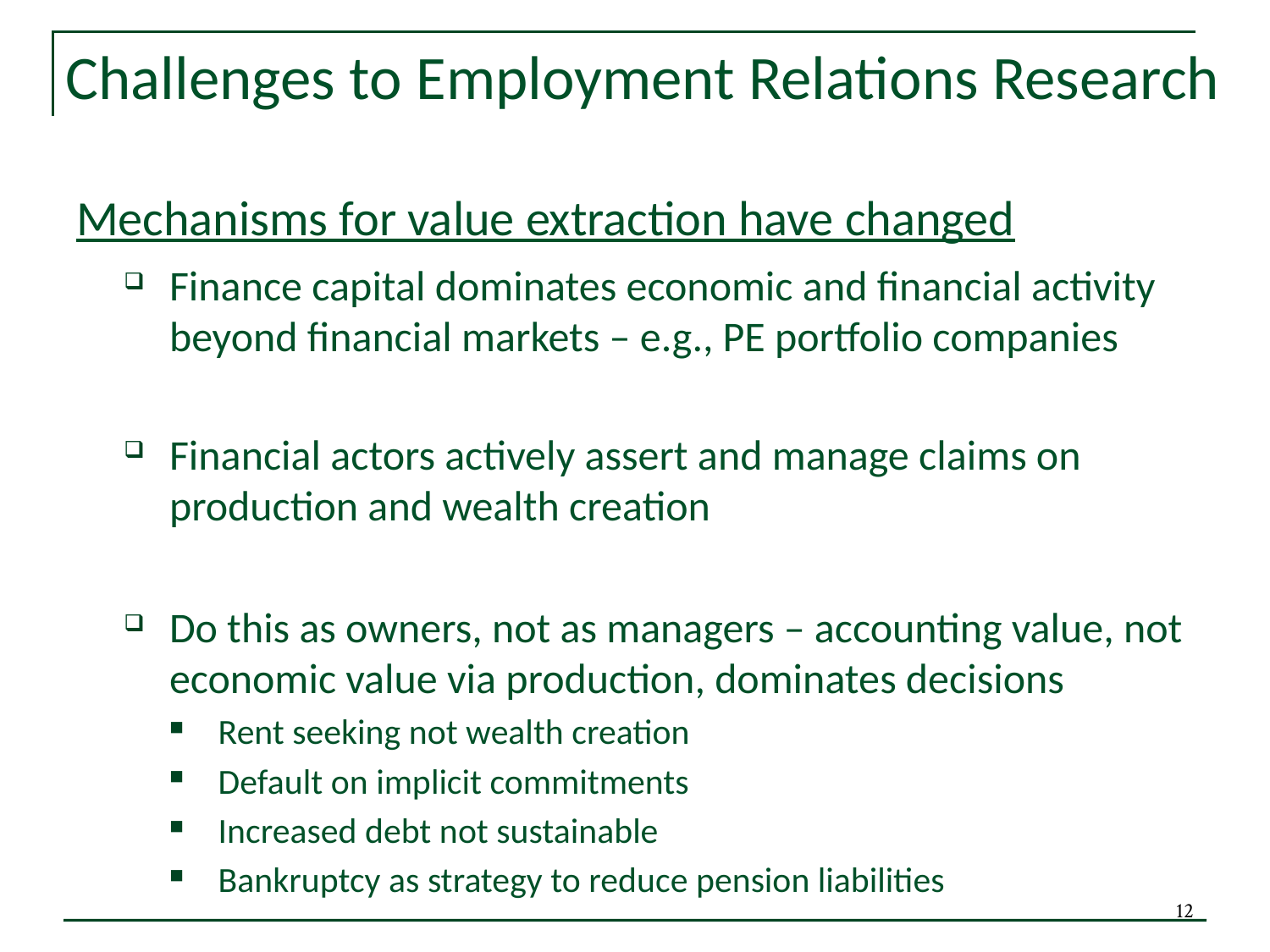

# Challenges to Employment Relations Research
Mechanisms for value extraction have changed

Finance capital dominates economic and financial activity beyond financial markets – e.g., PE portfolio companies

Financial actors actively assert and manage claims on production and wealth creation

Do this as owners, not as managers – accounting value, not economic value via production, dominates decisions
Rent seeking not wealth creation
Default on implicit commitments
Increased debt not sustainable
Bankruptcy as strategy to reduce pension liabilities

12